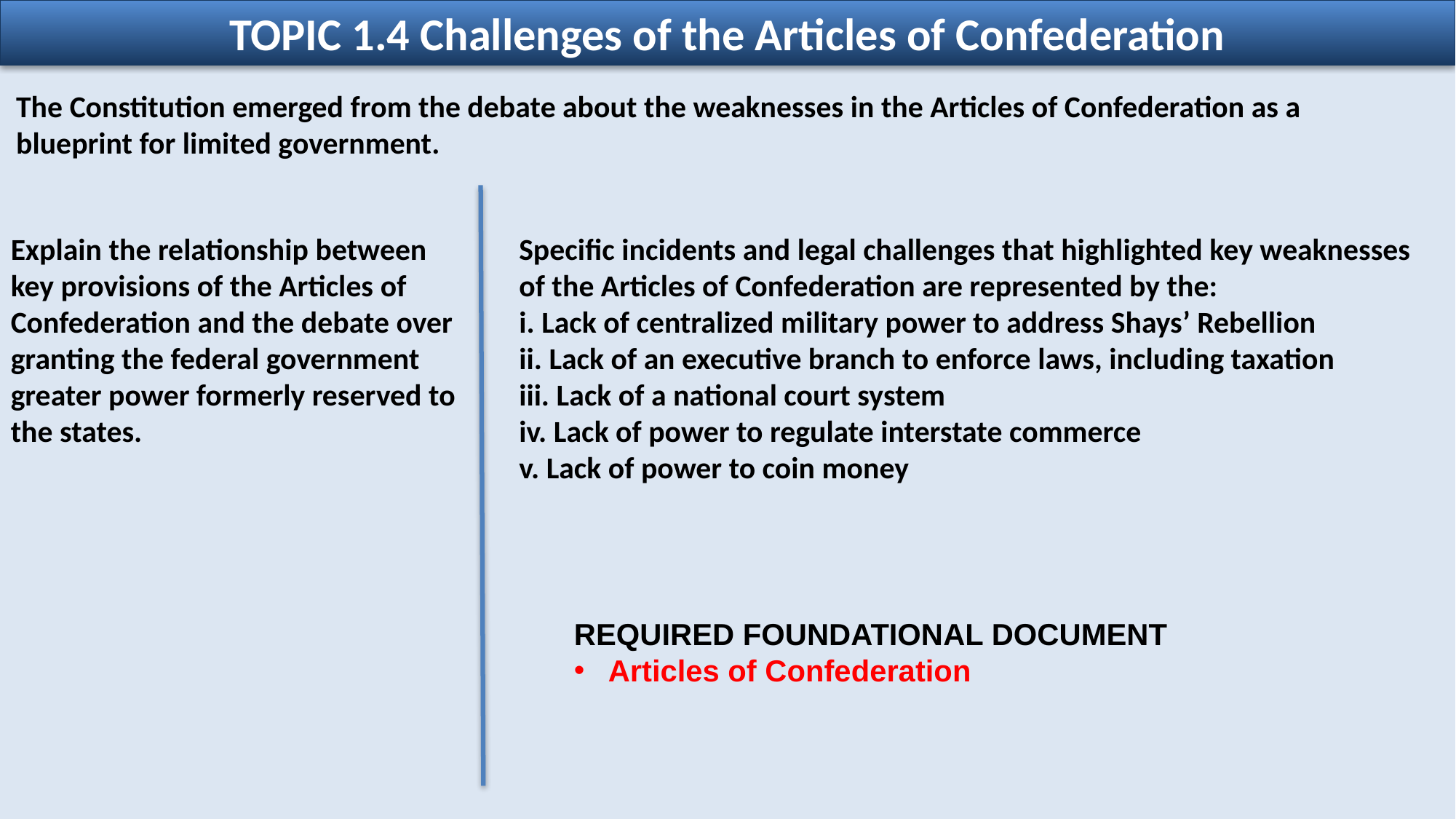

TOPIC 1.4 Challenges of the Articles of Confederation
The Constitution emerged from the debate about the weaknesses in the Articles of Confederation as a blueprint for limited government.
Explain the relationship between key provisions of the Articles of Confederation and the debate over granting the federal government greater power formerly reserved to the states.
Specific incidents and legal challenges that highlighted key weaknesses of the Articles of Confederation are represented by the:
i. Lack of centralized military power to address Shays’ Rebellion
ii. Lack of an executive branch to enforce laws, including taxation
iii. Lack of a national court system
iv. Lack of power to regulate interstate commerce
v. Lack of power to coin money
REQUIRED FOUNDATIONAL DOCUMENT
Articles of Confederation